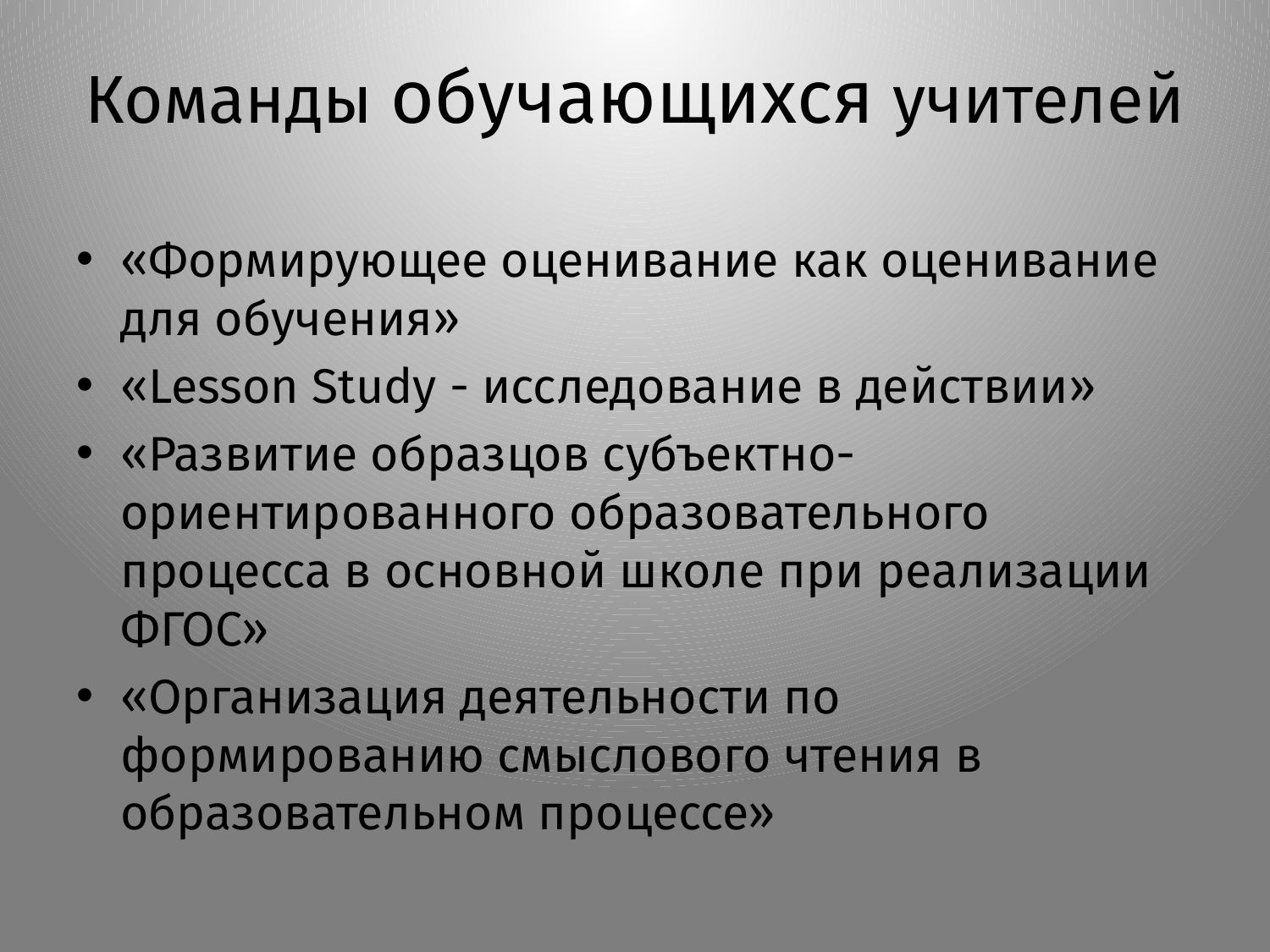

# Команды обучающихся учителей
«Формирующее оценивание как оценивание для обучения»
«Lesson Study - исследование в действии»
«Развитие образцов субъектно-ориентированного образовательного процесса в основной школе при реализации ФГОС»
«Организация деятельности по формированию смыслового чтения в образовательном процессе»